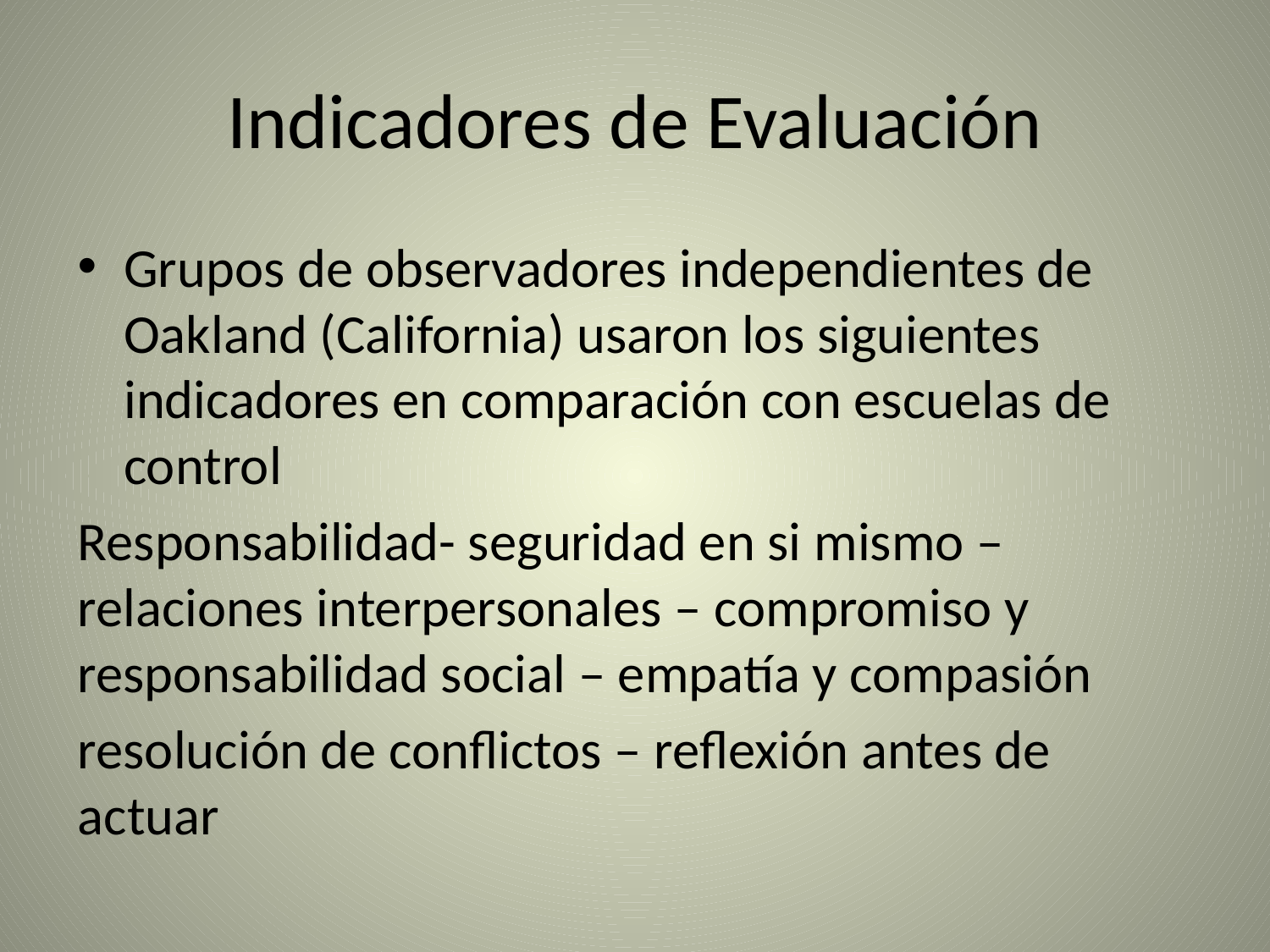

# Indicadores de Evaluación
Grupos de observadores independientes de Oakland (California) usaron los siguientes indicadores en comparación con escuelas de control
Responsabilidad- seguridad en si mismo – relaciones interpersonales – compromiso y responsabilidad social – empatía y compasión
resolución de conflictos – reflexión antes de actuar